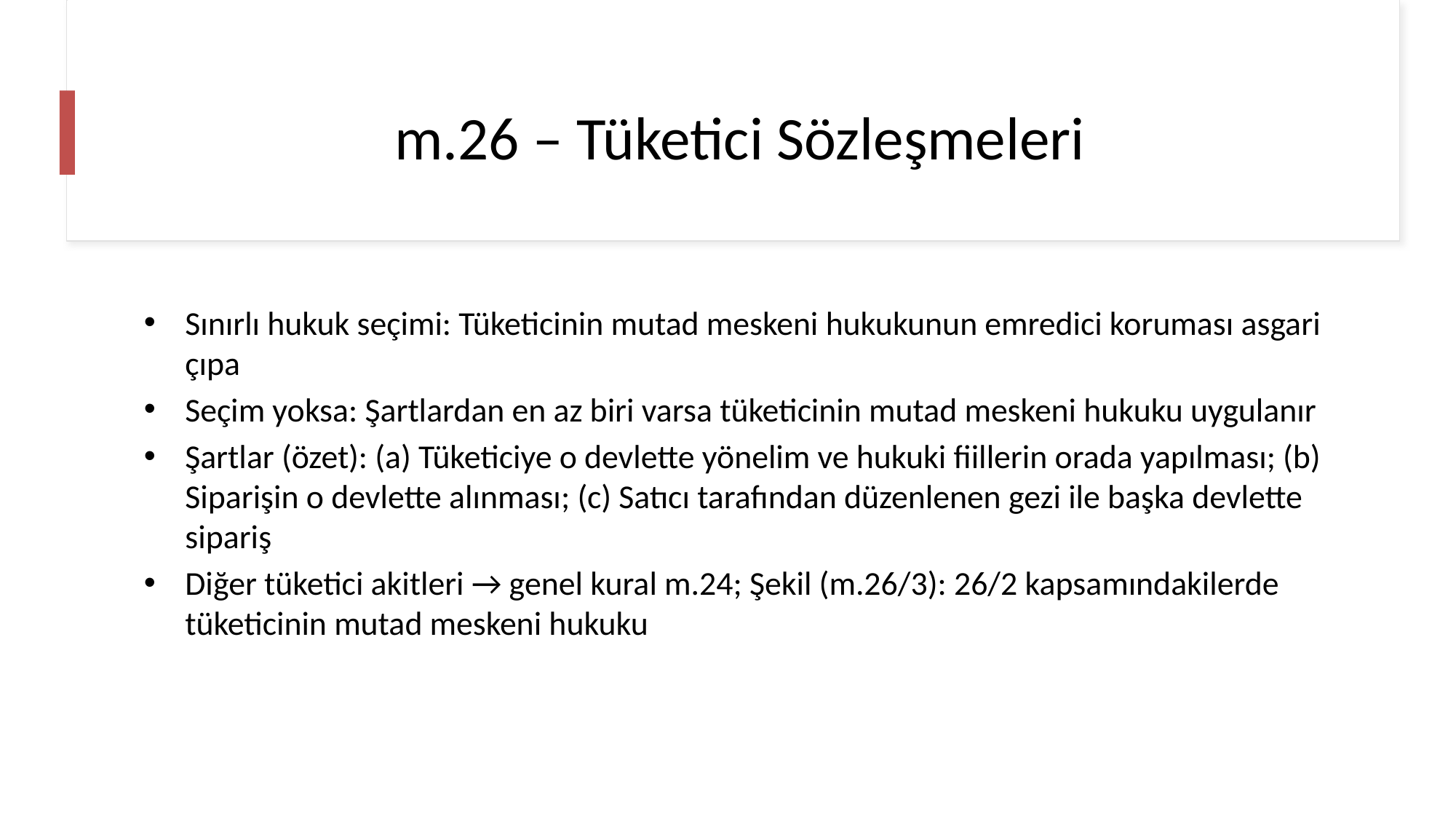

# m.26 – Tüketici Sözleşmeleri

Sınırlı hukuk seçimi: Tüketicinin mutad meskeni hukukunun emredici koruması asgari çıpa
Seçim yoksa: Şartlardan en az biri varsa tüketicinin mutad meskeni hukuku uygulanır
Şartlar (özet): (a) Tüketiciye o devlette yönelim ve hukuki fiillerin orada yapılması; (b) Siparişin o devlette alınması; (c) Satıcı tarafından düzenlenen gezi ile başka devlette sipariş
Diğer tüketici akitleri → genel kural m.24; Şekil (m.26/3): 26/2 kapsamındakilerde tüketicinin mutad meskeni hukuku